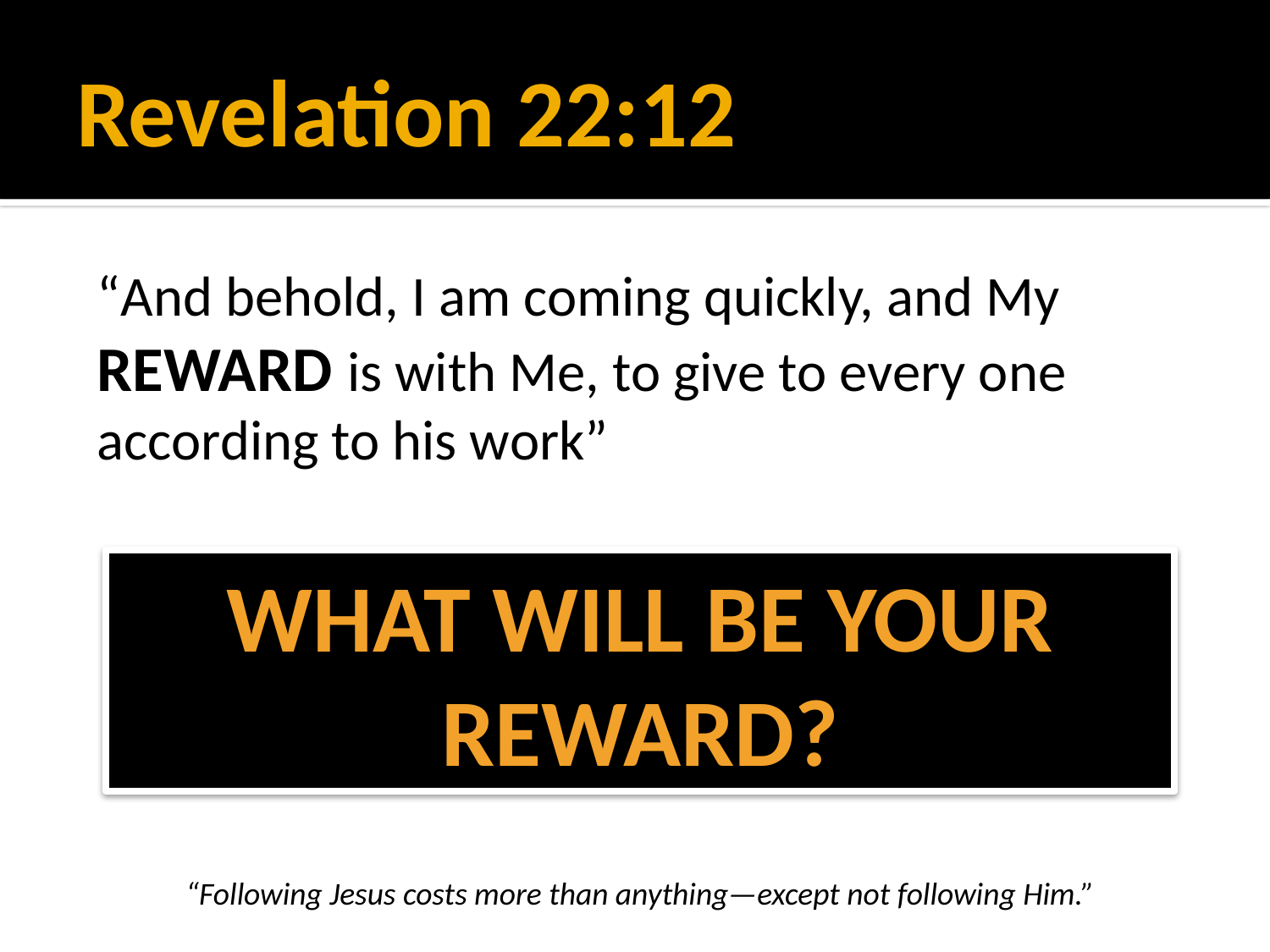

# Revelation 22:12
“And behold, I am coming quickly, and My REWARD is with Me, to give to every one according to his work”
What Will Be Your Reward?
“Following Jesus costs more than anything—except not following Him.”